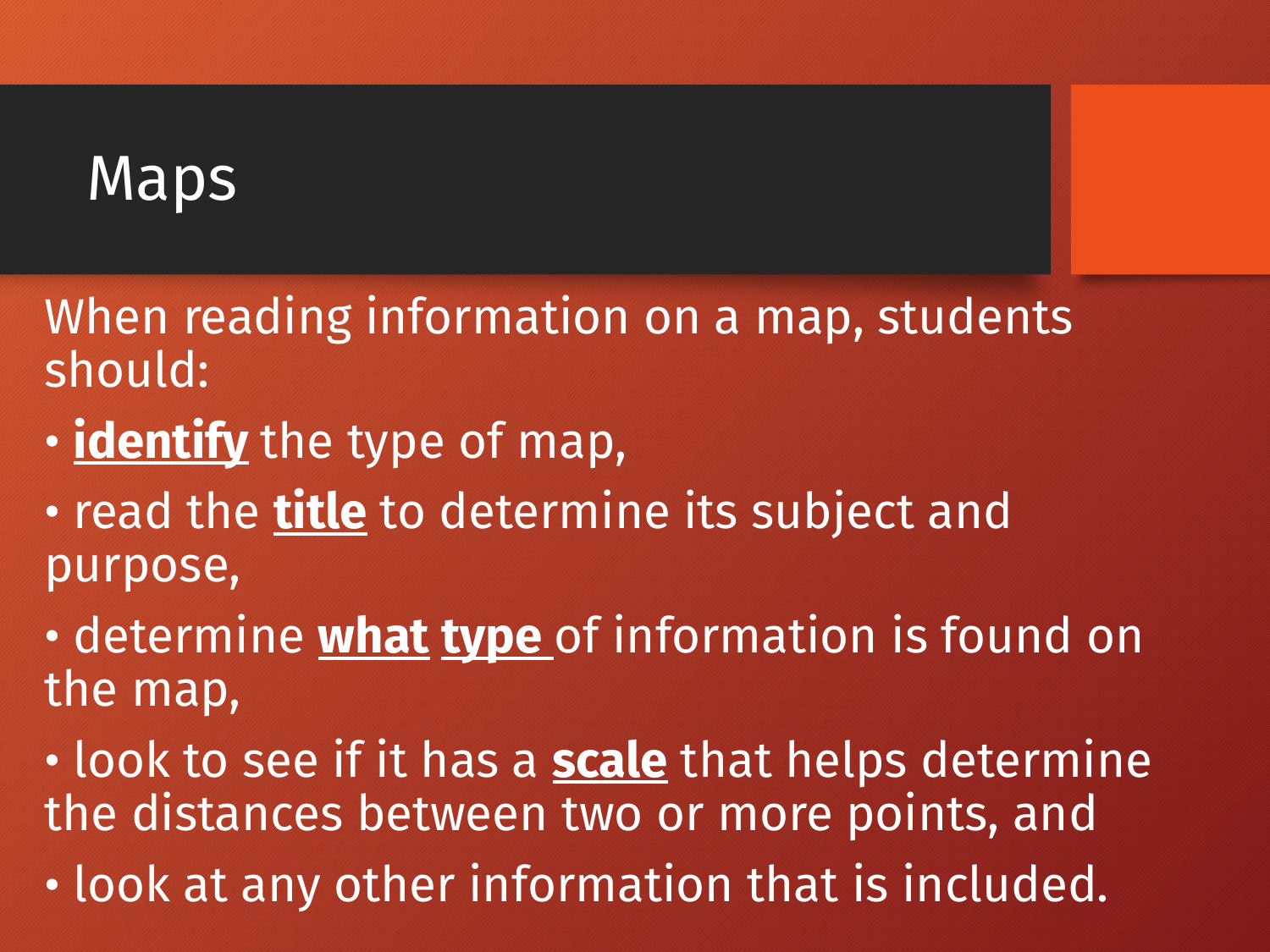

# Maps
When reading information on a map, students should:
• identify the type of map,
• read the title to determine its subject and purpose,
• determine what type of information is found on the map,
• look to see if it has a scale that helps determine the distances between two or more points, and
• look at any other information that is included.